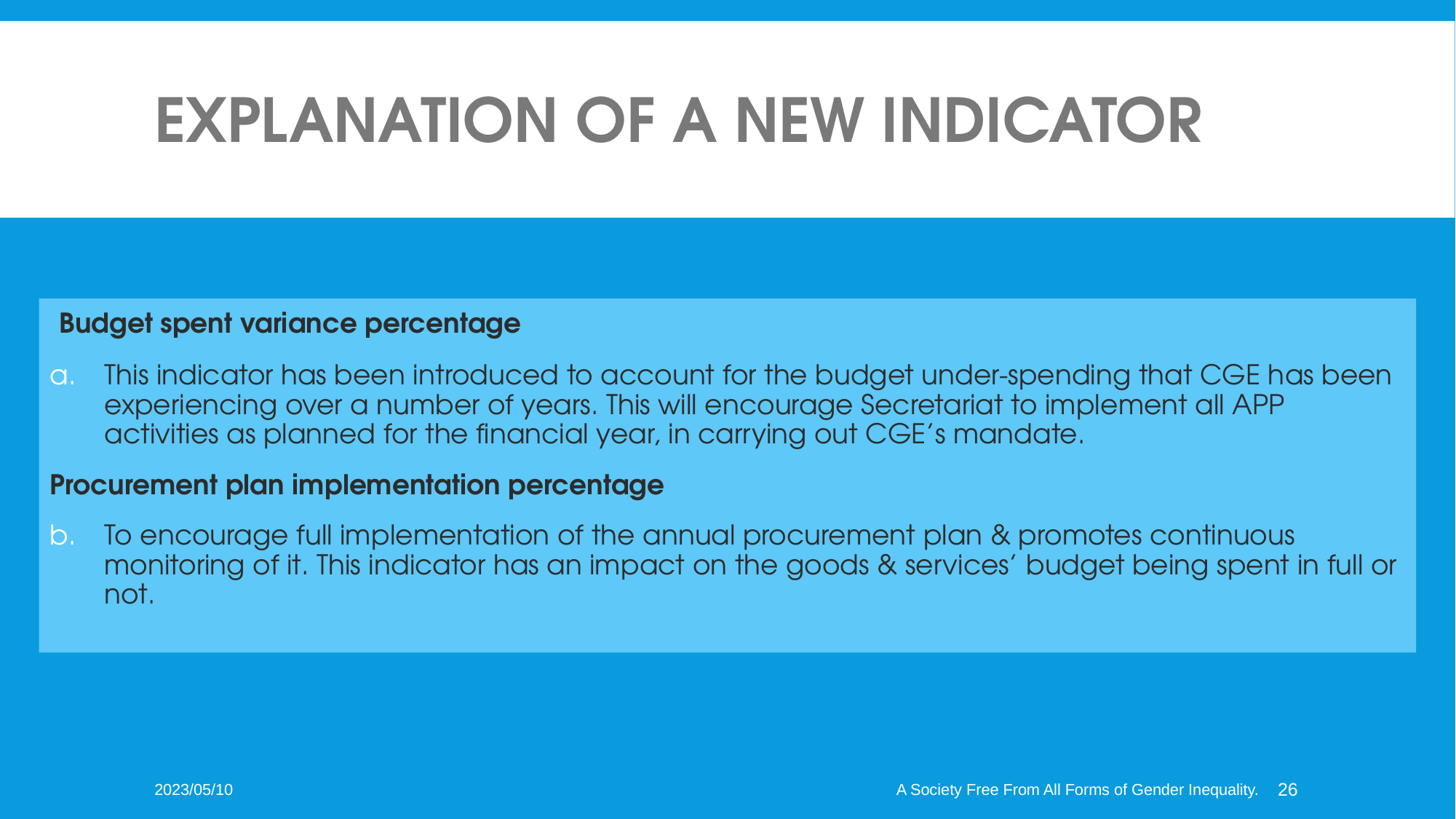

# Explanation of a new indicator
 Budget spent variance percentage
This indicator has been introduced to account for the budget under-spending that CGE has been experiencing over a number of years. This will encourage Secretariat to implement all APP activities as planned for the financial year, in carrying out CGE’s mandate.
Procurement plan implementation percentage
To encourage full implementation of the annual procurement plan & promotes continuous monitoring of it. This indicator has an impact on the goods & services’ budget being spent in full or not.
2023/05/10
A Society Free From All Forms of Gender Inequality.
26